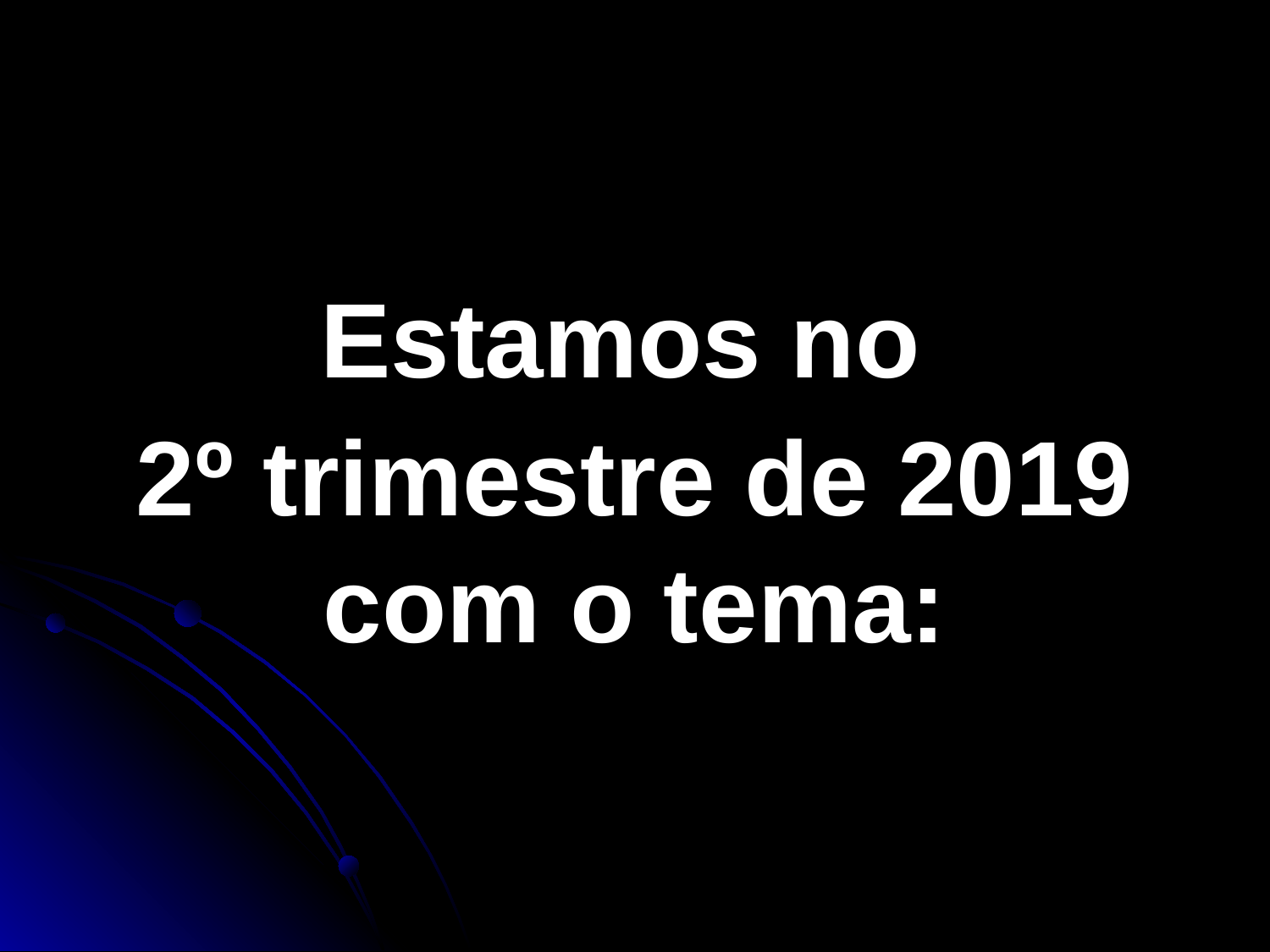

Estamos no
2º trimestre de 2019 com o tema: